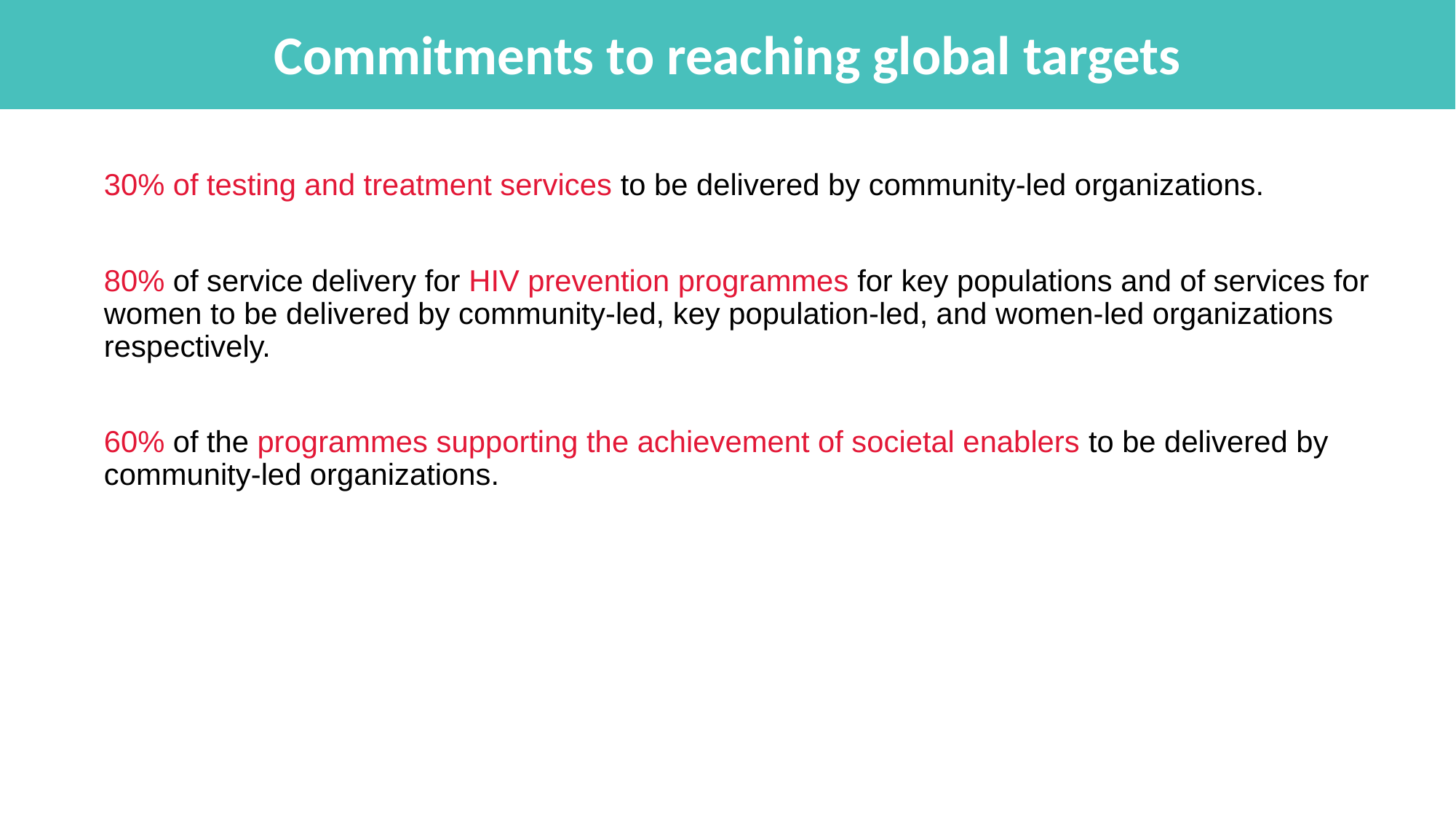

Commitments to reaching global targets
30% of testing and treatment services to be delivered by community-led organizations.

80% of service delivery for HIV prevention programmes for key populations and of services for women to be delivered by community-led, key population-led, and women-led organizations respectively.

60% of the programmes supporting the achievement of societal enablers to be delivered by community-led organizations.